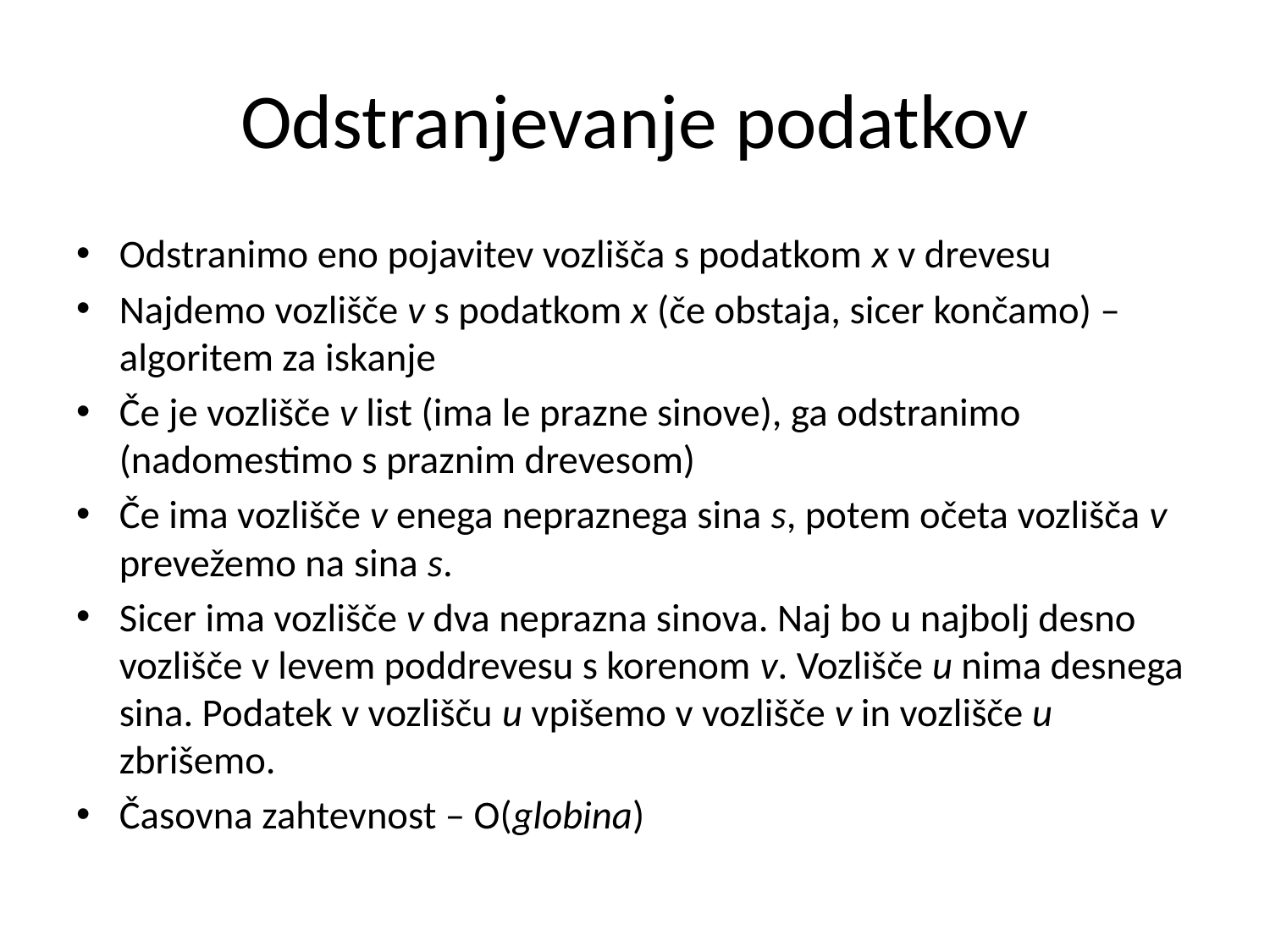

# Odstranjevanje podatkov
Odstranimo eno pojavitev vozlišča s podatkom x v drevesu
Najdemo vozlišče v s podatkom x (če obstaja, sicer končamo) – algoritem za iskanje
Če je vozlišče v list (ima le prazne sinove), ga odstranimo (nadomestimo s praznim drevesom)
Če ima vozlišče v enega nepraznega sina s, potem očeta vozlišča v prevežemo na sina s.
Sicer ima vozlišče v dva neprazna sinova. Naj bo u najbolj desno vozlišče v levem poddrevesu s korenom v. Vozlišče u nima desnega sina. Podatek v vozlišču u vpišemo v vozlišče v in vozlišče u zbrišemo.
Časovna zahtevnost – O(globina)